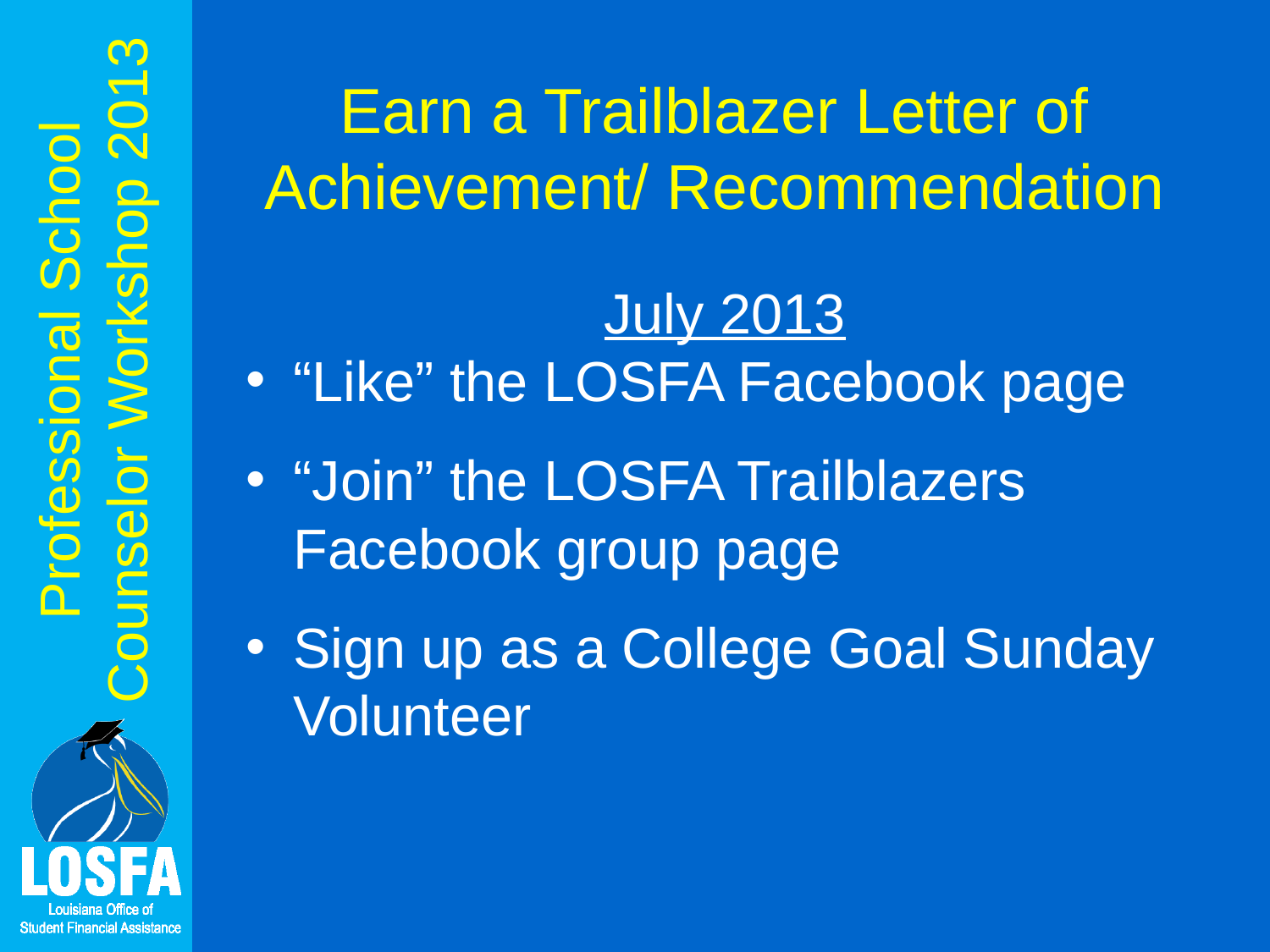

# Earn a Trailblazer Letter of Achievement/ Recommendation
July 2013
“Like” the LOSFA Facebook page
“Join” the LOSFA Trailblazers Facebook group page
Sign up as a College Goal Sunday Volunteer